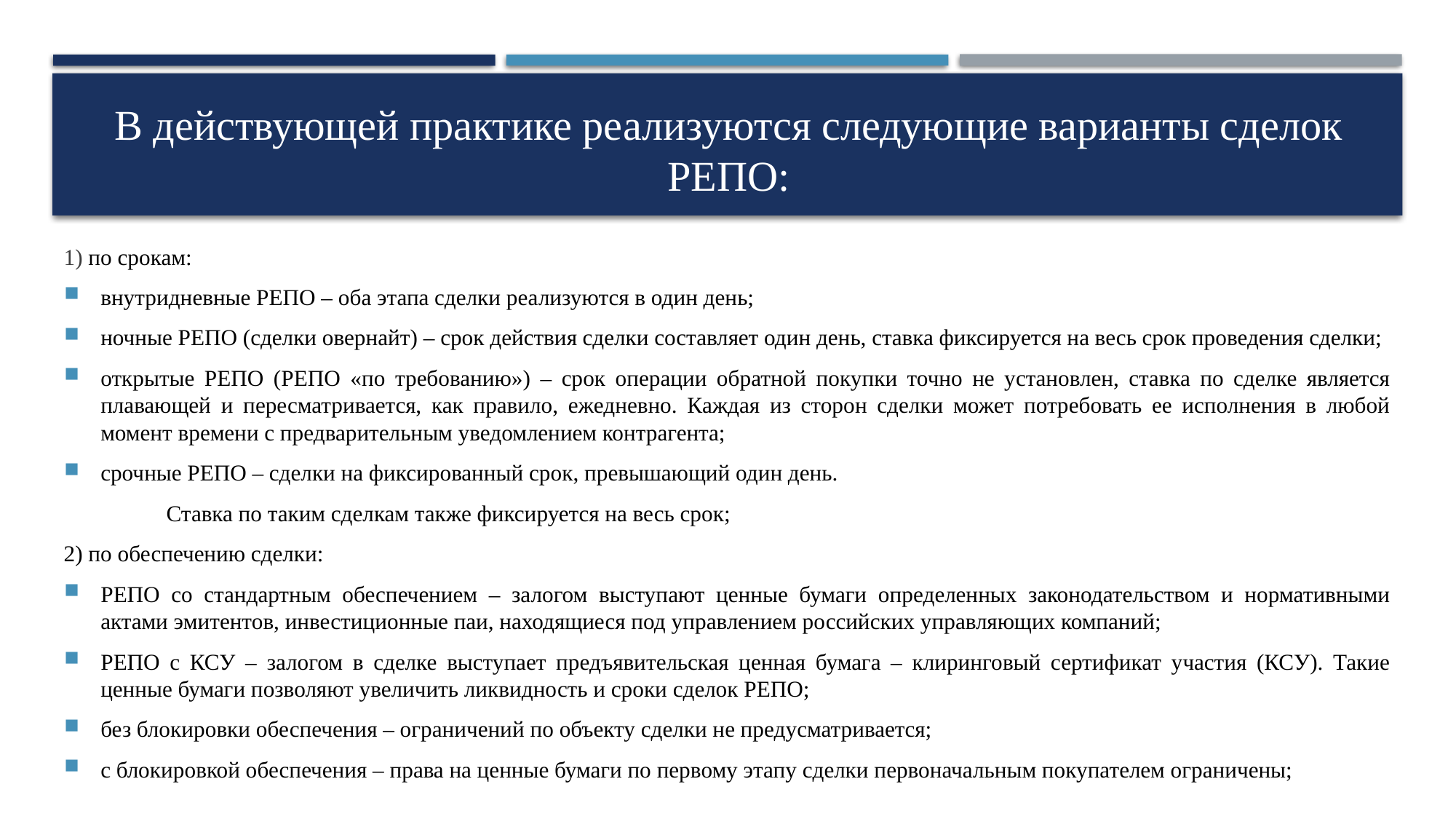

# В действующей практике реализуются следующие варианты сделок РЕПО:
1) по срокам:
внутридневные РЕПО – оба этапа сделки реализуются в один день;
ночные РЕПО (сделки овернайт) – срок действия сделки составляет один день, ставка фиксируется на весь срок проведения сделки;
открытые РЕПО (РЕПО «по требованию») – срок операции обратной покупки точно не установлен, ставка по сделке является плавающей и пересматривается, как правило, ежедневно. Каждая из сторон сделки может потребовать ее исполнения в любой момент времени с предварительным уведомлением контрагента;
срочные РЕПО – сделки на фиксированный срок, превышающий один день.
	Ставка по таким сделкам также фиксируется на весь срок;
2) по обеспечению сделки:
РЕПО со стандартным обеспечением – залогом выступают ценные бумаги определенных законодательством и нормативными актами эмитентов, инвестиционные паи, находящиеся под управлением российских управляющих компаний;
РЕПО с КСУ – залогом в сделке выступает предъявительская ценная бумага – клиринговый сертификат участия (КСУ). Такие ценные бумаги позволяют увеличить ликвидность и сроки сделок РЕПО;
без блокировки обеспечения – ограничений по объекту сделки не предусматривается;
с блокировкой обеспечения – права на ценные бумаги по первому этапу сделки первоначальным покупателем ограничены;